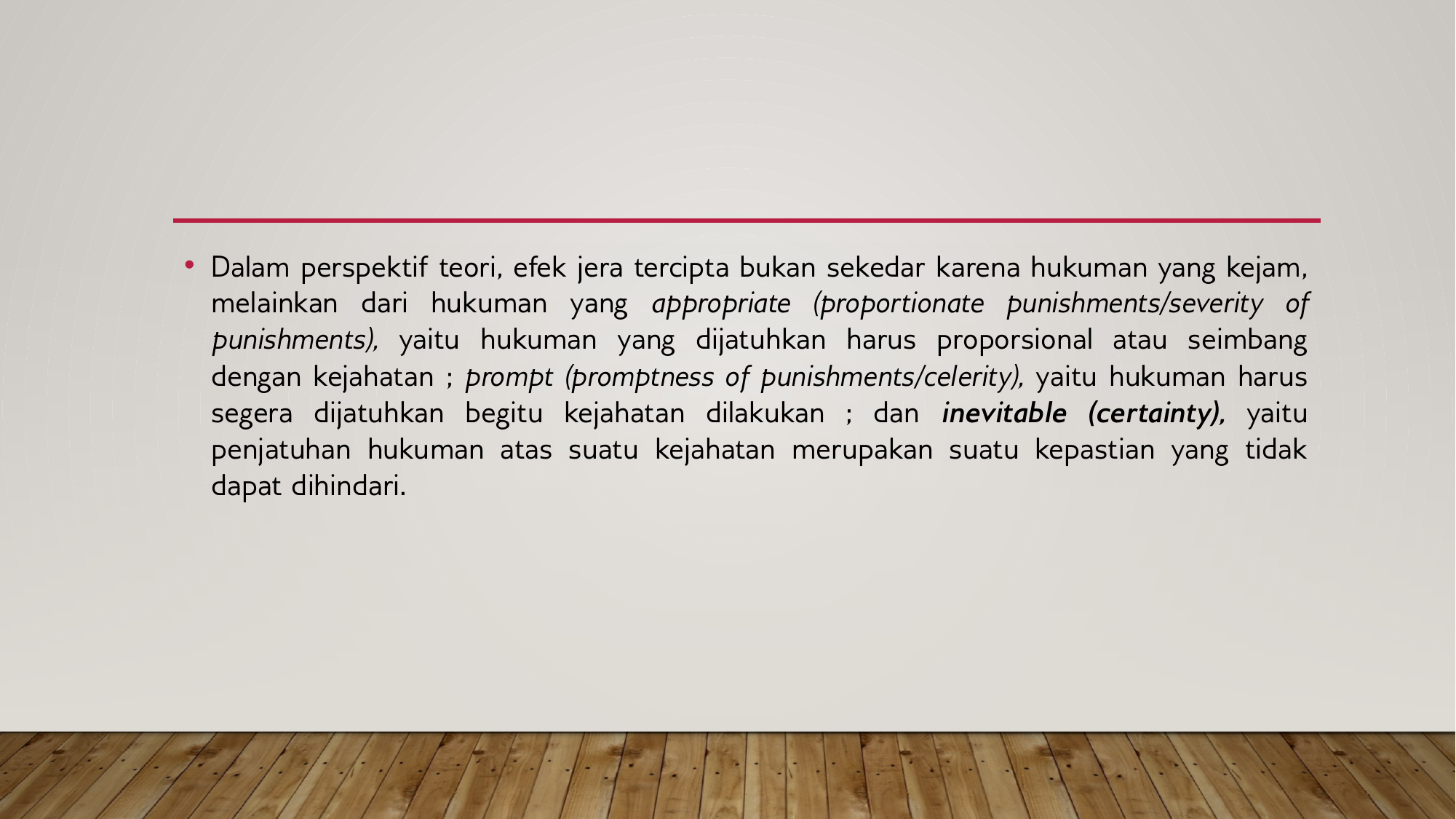

#
Dalam perspektif teori, efek jera tercipta bukan sekedar karena hukuman yang kejam, melainkan dari hukuman yang appropriate (proportionate punishments/severity of punishments), yaitu hukuman yang dijatuhkan harus proporsional atau seimbang dengan kejahatan ; prompt (promptness of punishments/celerity), yaitu hukuman harus segera dijatuhkan begitu kejahatan dilakukan ; dan inevitable (certainty), yaitu penjatuhan hukuman atas suatu kejahatan merupakan suatu kepastian yang tidak dapat dihindari.